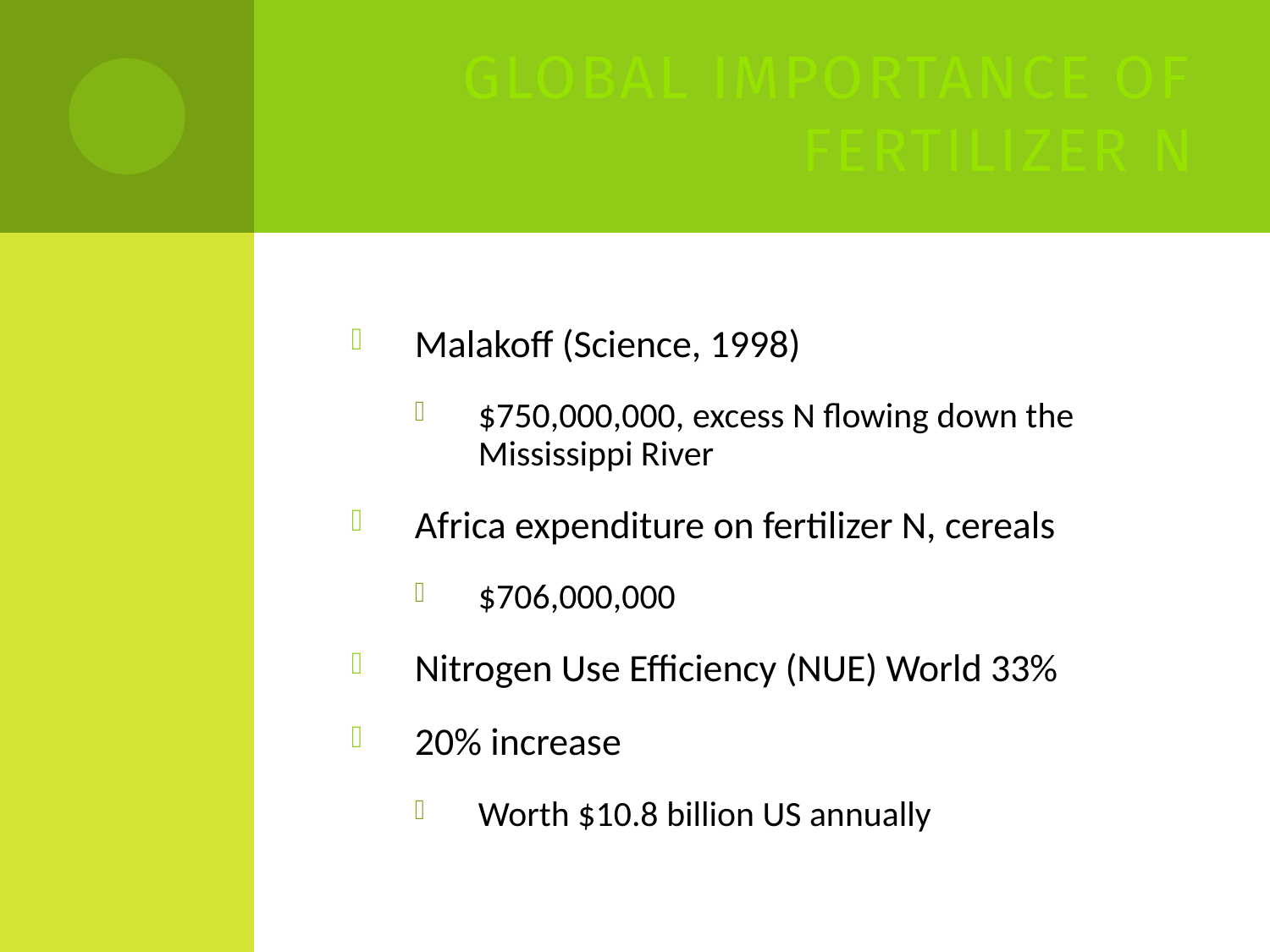

# Global Importance of Fertilizer N
Malakoff (Science, 1998)
$750,000,000, excess N flowing down the Mississippi River
Africa expenditure on fertilizer N, cereals
$706,000,000
Nitrogen Use Efficiency (NUE) World 33%
20% increase
Worth $10.8 billion US annually